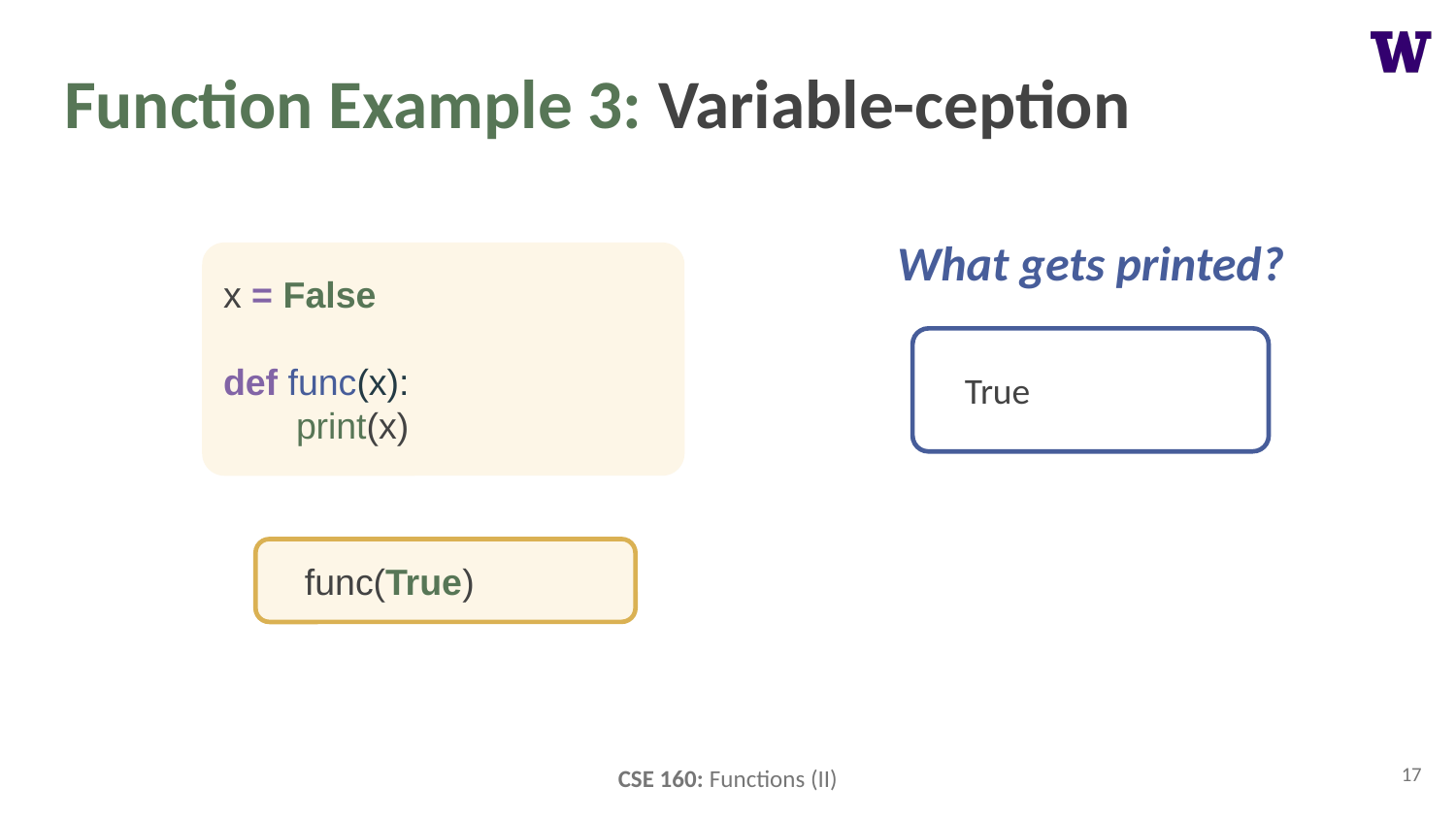

# Function Example 3: Variable-ception
What gets printed?
x = False

def func(x):
print(x)
    True
   func(True)
17